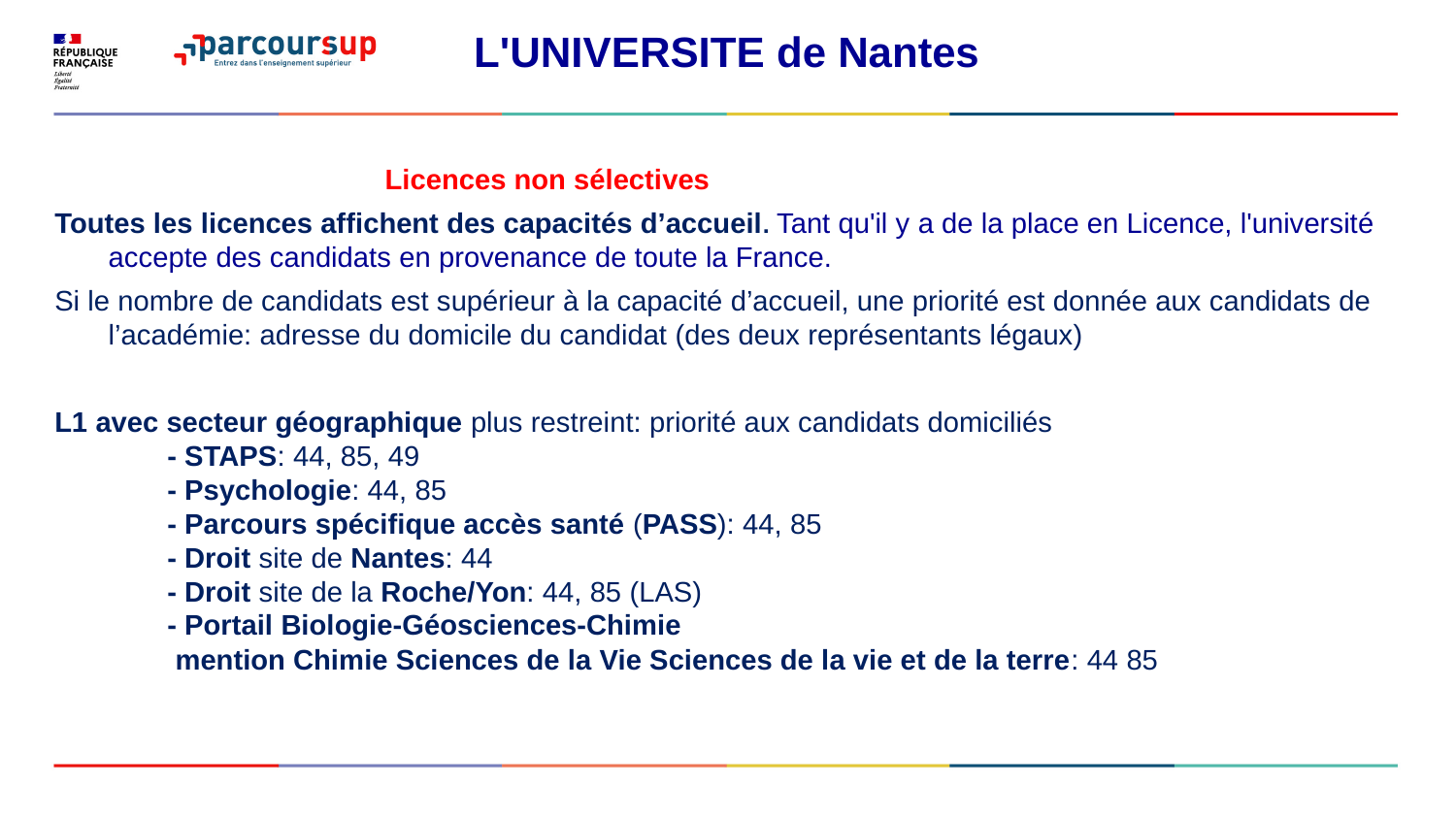

L'UNIVERSITE de Nantes

                                       Licences non sélectives
Toutes les licences affichent des capacités d’accueil. Tant qu'il y a de la place en Licence, l'université accepte des candidats en provenance de toute la France.
Si le nombre de candidats est supérieur à la capacité d’accueil, une priorité est donnée aux candidats de l’académie: adresse du domicile du candidat (des deux représentants légaux)

L1 avec secteur géographique plus restreint: priorité aux candidats domiciliés
- STAPS: 44, 85, 49
- Psychologie: 44, 85
- Parcours spécifique accès santé (PASS): 44, 85
- Droit site de Nantes: 44
- Droit site de la Roche/Yon: 44, 85 (LAS)
- Portail Biologie-Géosciences-Chimie
 mention Chimie Sciences de la Vie Sciences de la vie et de la terre: 44 85